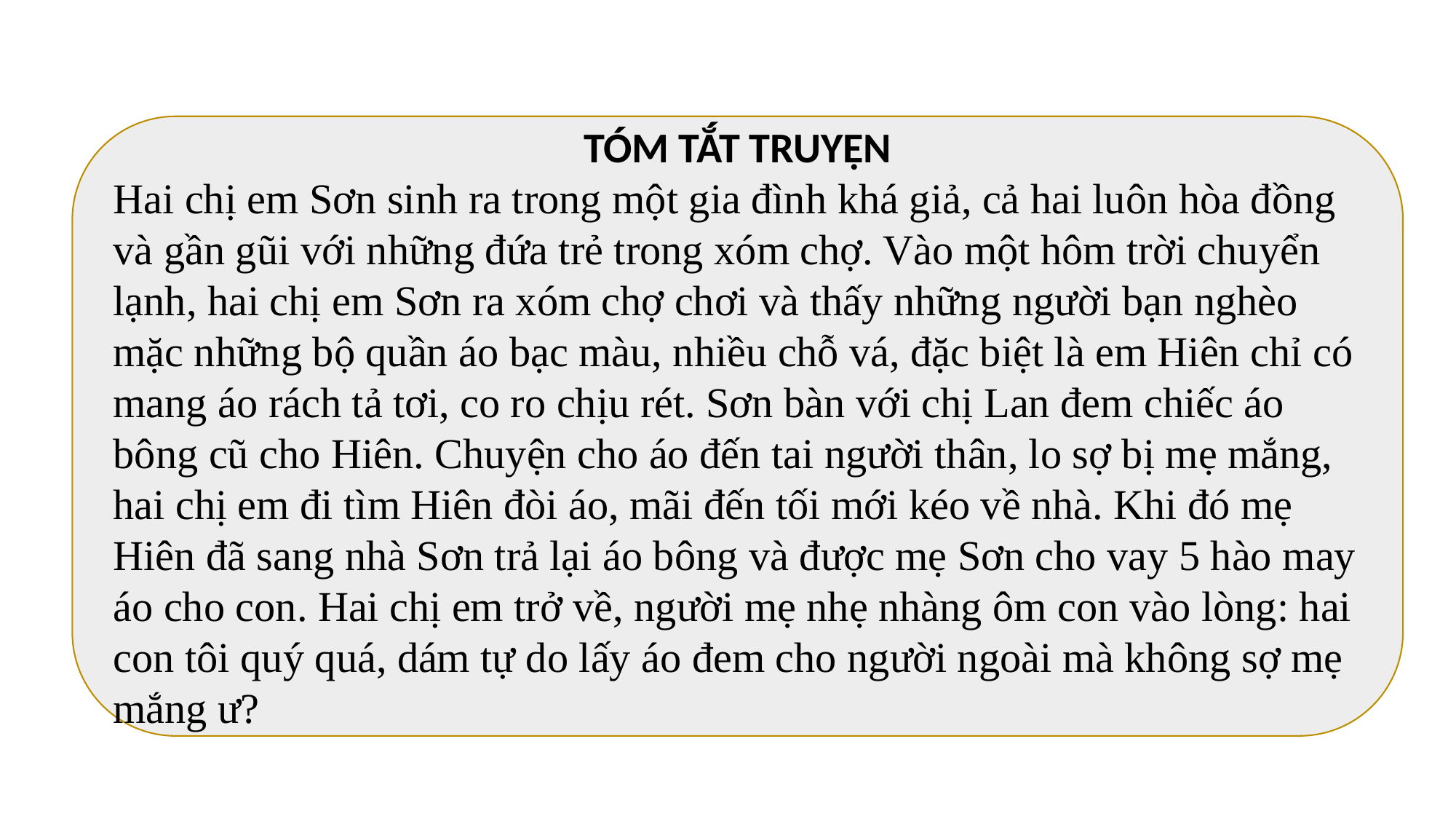

TÓM TẮT TRUYỆN
Hai chị em Sơn sinh ra trong một gia đình khá giả, cả hai luôn hòa đồng và gần gũi với những đứa trẻ trong xóm chợ. Vào một hôm trời chuyển lạnh, hai chị em Sơn ra xóm chợ chơi và thấy những người bạn nghèo mặc những bộ quần áo bạc màu, nhiều chỗ vá, đặc biệt là em Hiên chỉ có mang áo rách tả tơi, co ro chịu rét. Sơn bàn với chị Lan đem chiếc áo bông cũ cho Hiên. Chuyện cho áo đến tai người thân, lo sợ bị mẹ mắng, hai chị em đi tìm Hiên đòi áo, mãi đến tối mới kéo về nhà. Khi đó mẹ Hiên đã sang nhà Sơn trả lại áo bông và được mẹ Sơn cho vay 5 hào may áo cho con. Hai chị em trở về, người mẹ nhẹ nhàng ôm con vào lòng: hai con tôi quý quá, dám tự do lấy áo đem cho người ngoài mà không sợ mẹ mắng ư?